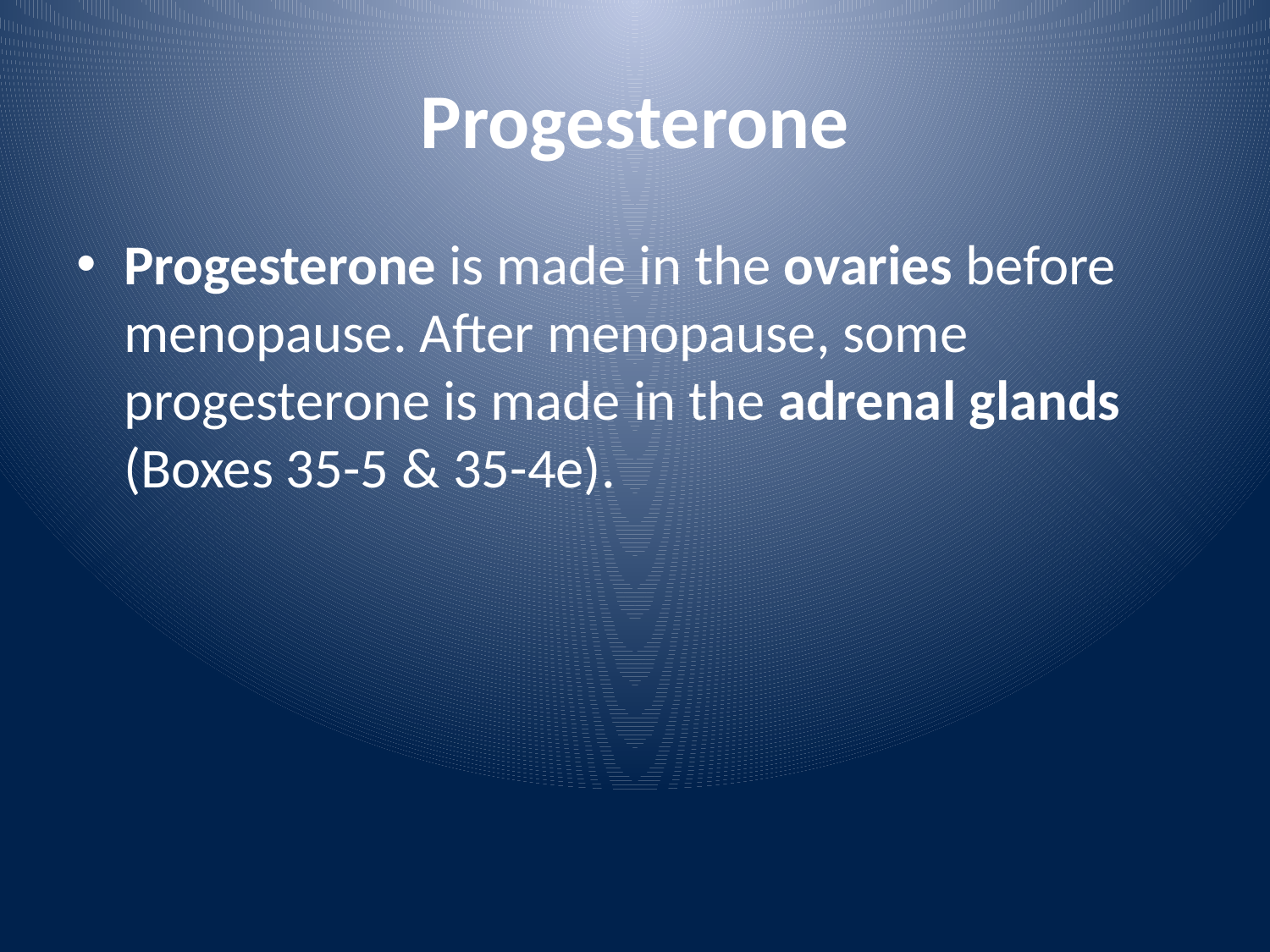

# Progesterone
Progesterone is made in the ovaries before menopause. After menopause, some progesterone is made in the adrenal glands (Boxes 35-5 & 35-4e).